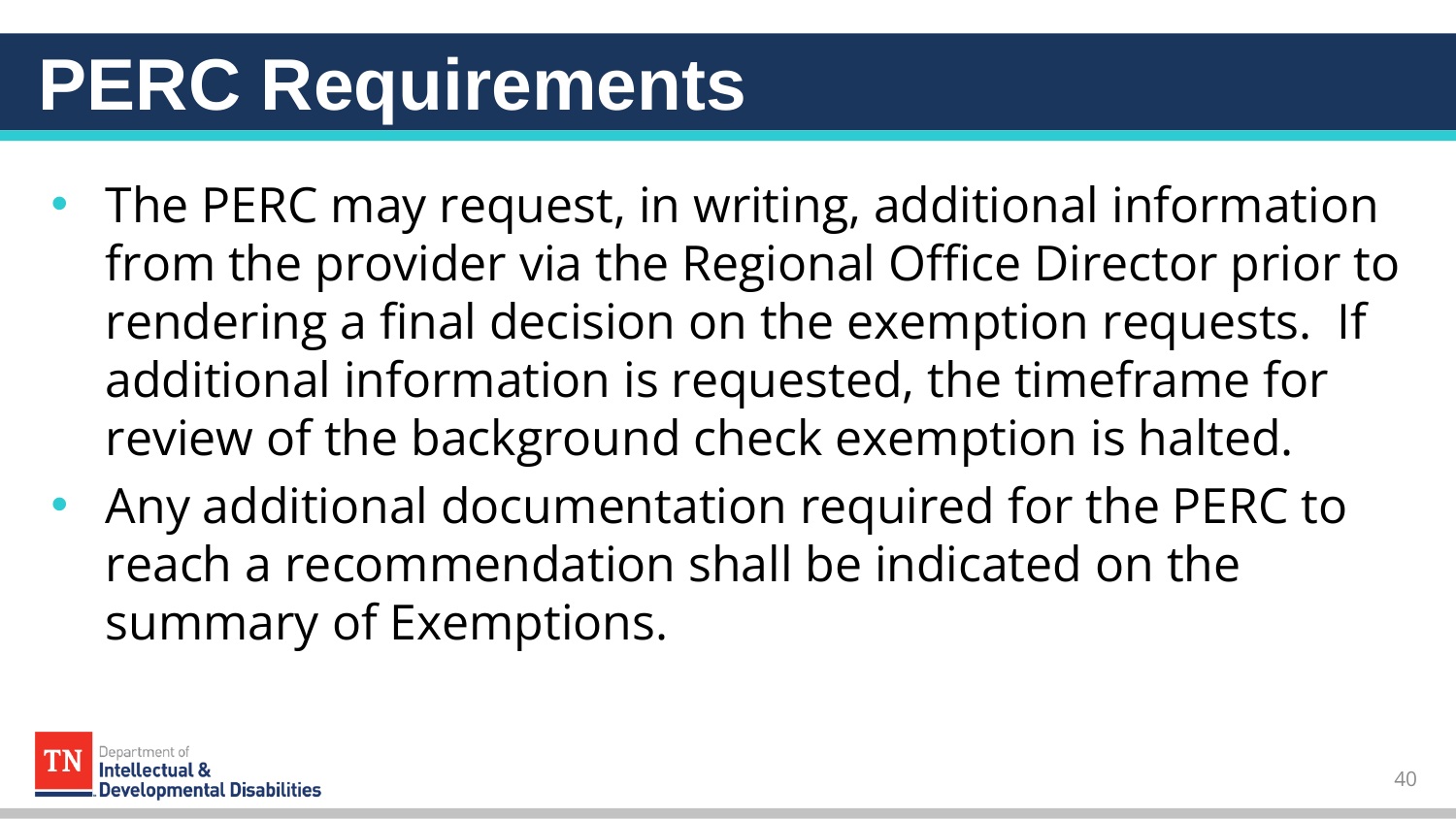

# PERC Requirements
The PERC may request, in writing, additional information from the provider via the Regional Office Director prior to rendering a final decision on the exemption requests.  If additional information is requested, the timeframe for review of the background check exemption is halted.
Any additional documentation required for the PERC to reach a recommendation shall be indicated on the summary of Exemptions.

40